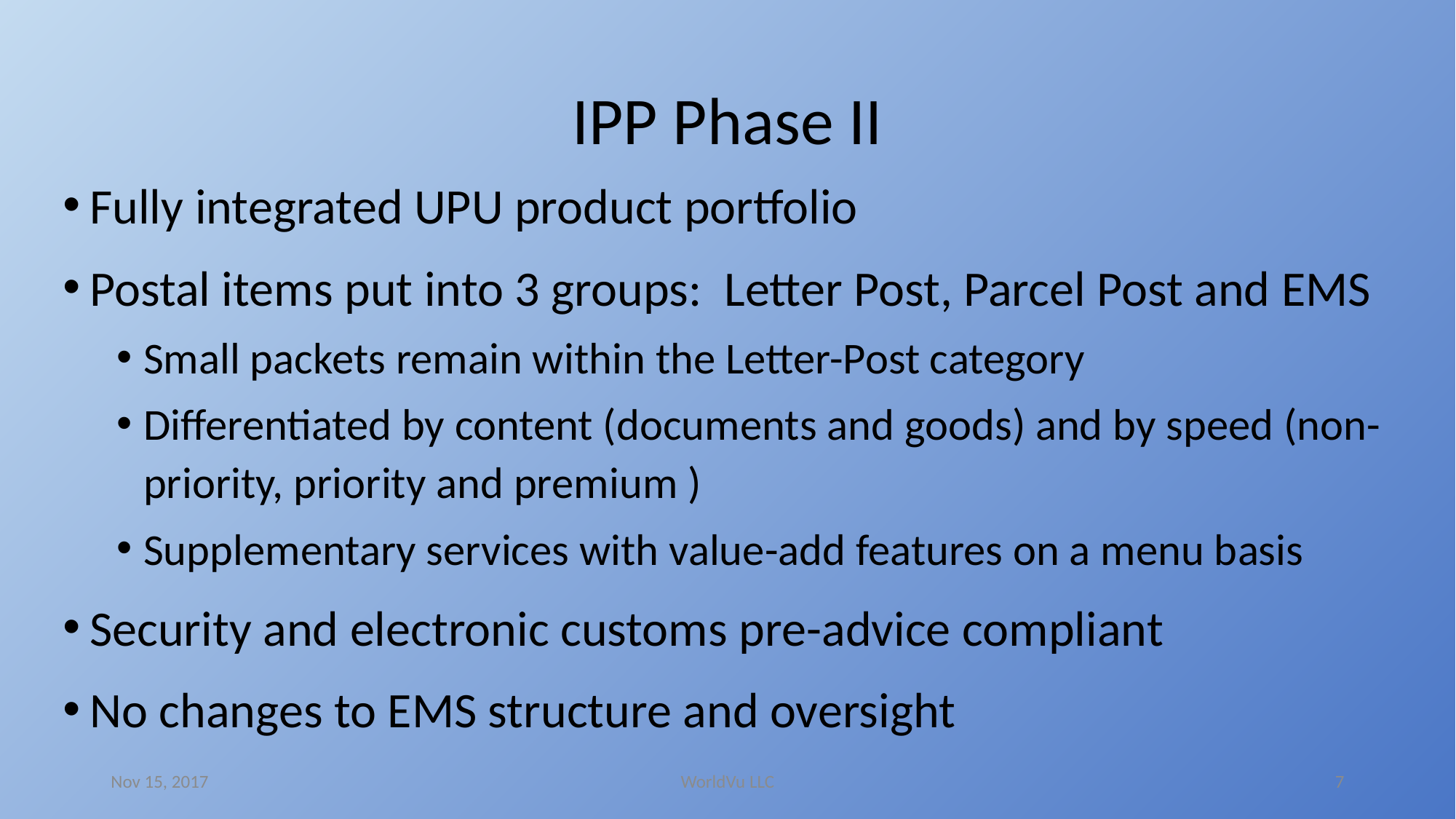

# IPP Phase II
Fully integrated UPU product portfolio
Postal items put into 3 groups:  Letter Post, Parcel Post and EMS
Small packets remain within the Letter-Post category
Differentiated by content (documents and goods) and by speed (non-priority, priority and premium )
Supplementary services with value-add features on a menu basis
Security and electronic customs pre-advice compliant
No changes to EMS structure and oversight
Nov 15, 2017
WorldVu LLC
7